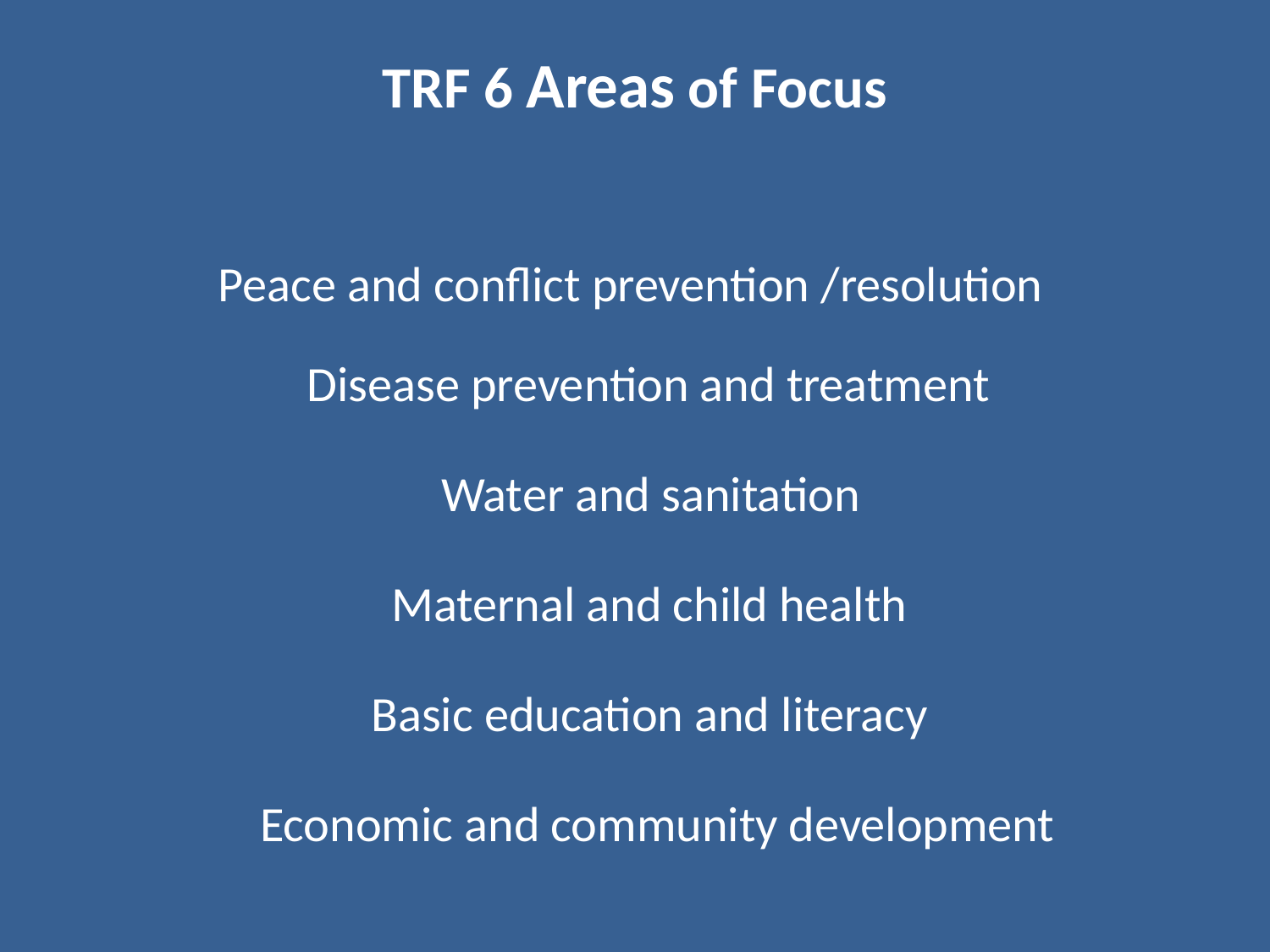

# TRF 6 Areas of Focus

 Peace and conflict prevention /resolution
 Disease prevention and treatment
   Water and sanitation
    Maternal and child health
    Basic education and literacy
    Economic and community development